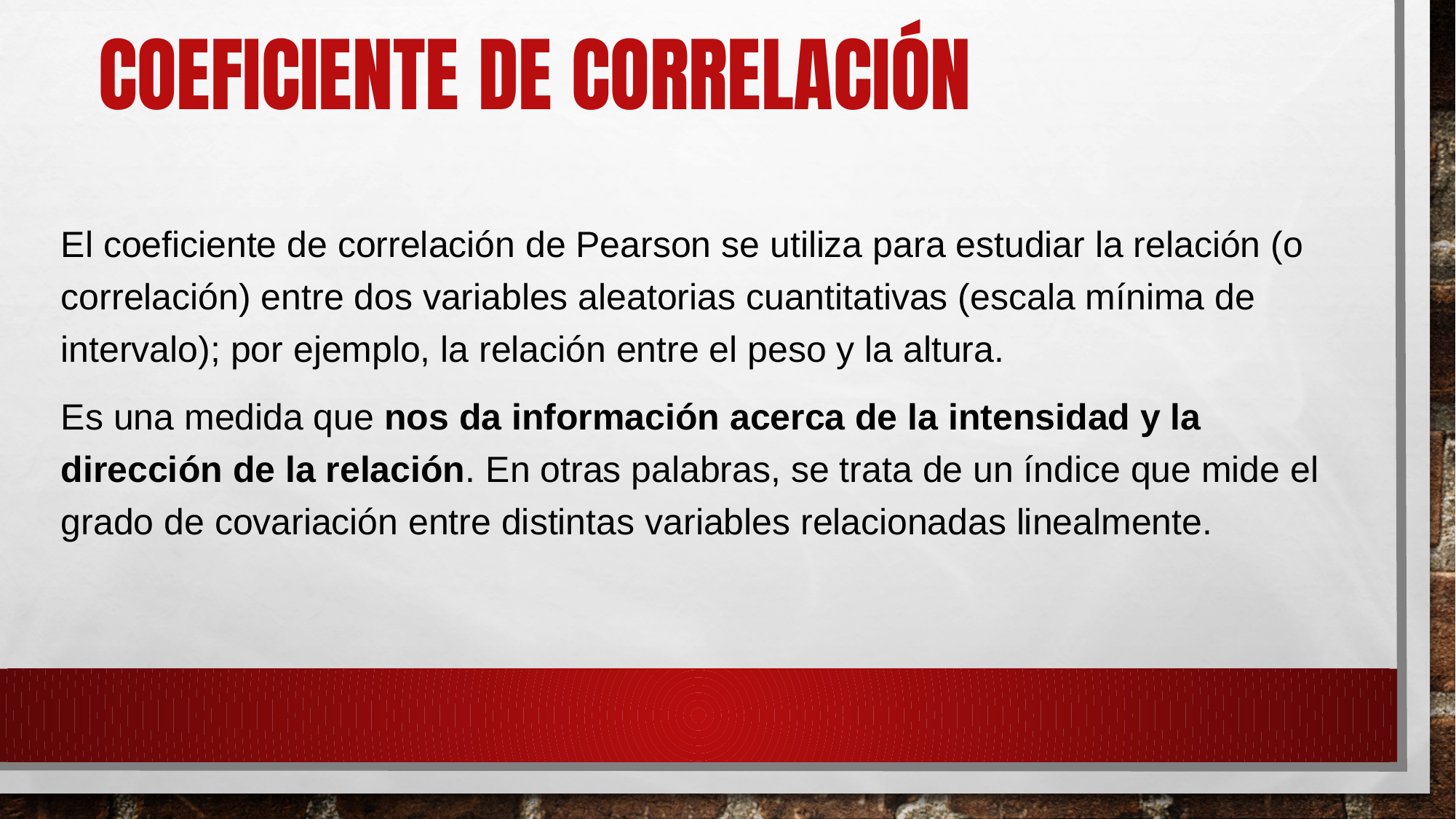

# Coeficiente de correlación
El coeficiente de correlación de Pearson se utiliza para estudiar la relación (o correlación) entre dos variables aleatorias cuantitativas (escala mínima de intervalo); por ejemplo, la relación entre el peso y la altura.
Es una medida que nos da información acerca de la intensidad y la dirección de la relación. En otras palabras, se trata de un índice que mide el grado de covariación entre distintas variables relacionadas linealmente.